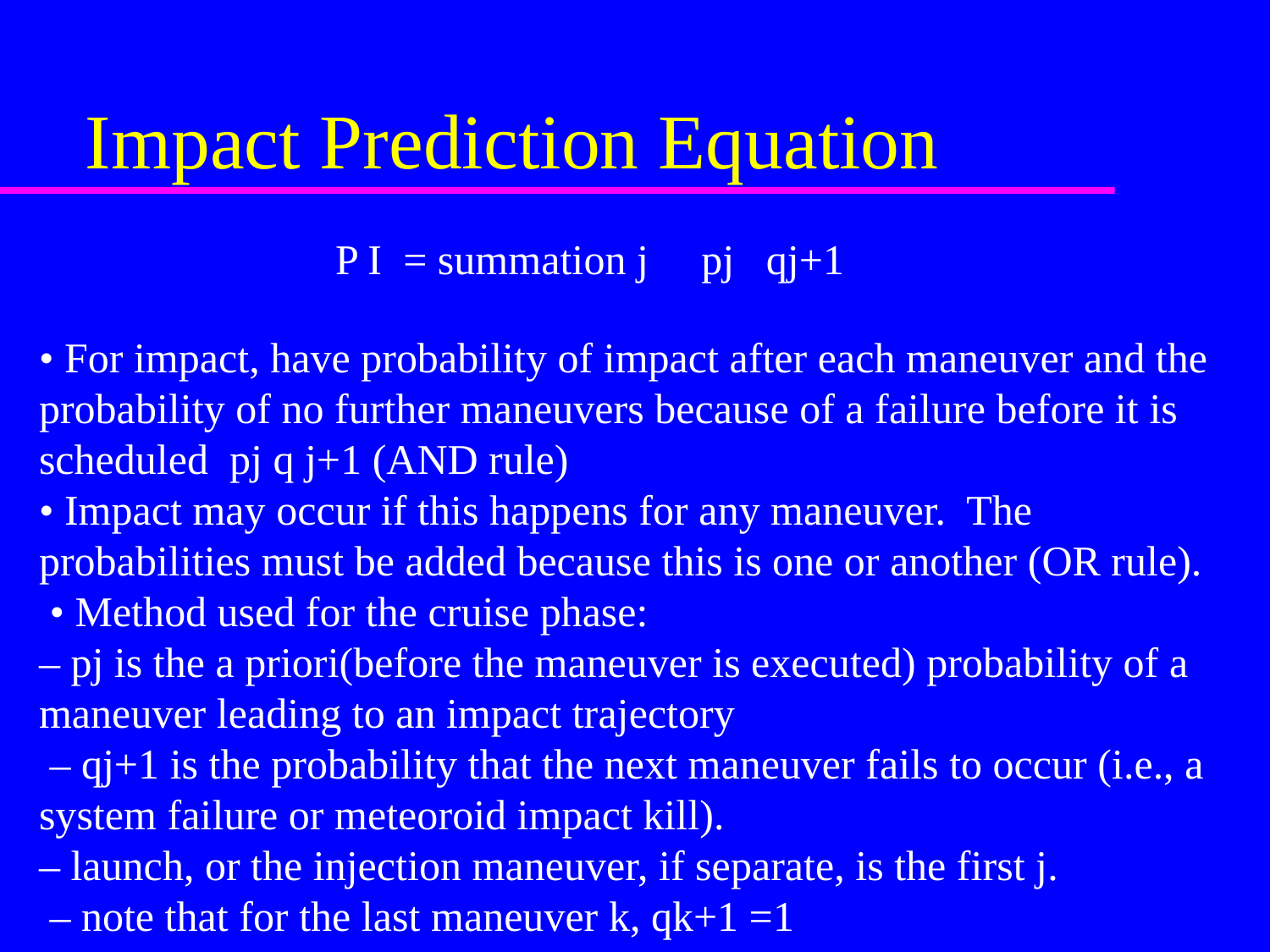

# Impact Prediction Equation
P I  = summation j     pj   qj+1

• For impact, have probability of impact after each maneuver and the probability of no further maneuvers because of a failure before it is scheduled  pj q j+1 (AND rule)
• Impact may occur if this happens for any maneuver.  The probabilities must be added because this is one or another (OR rule).
 • Method used for the cruise phase:
– pj is the a priori(before the maneuver is executed) probability of a maneuver leading to an impact trajectory
 – qj+1 is the probability that the next maneuver fails to occur (i.e., a system failure or meteoroid impact kill).
– launch, or the injection maneuver, if separate, is the first j.
 – note that for the last maneuver k, qk+1 =1